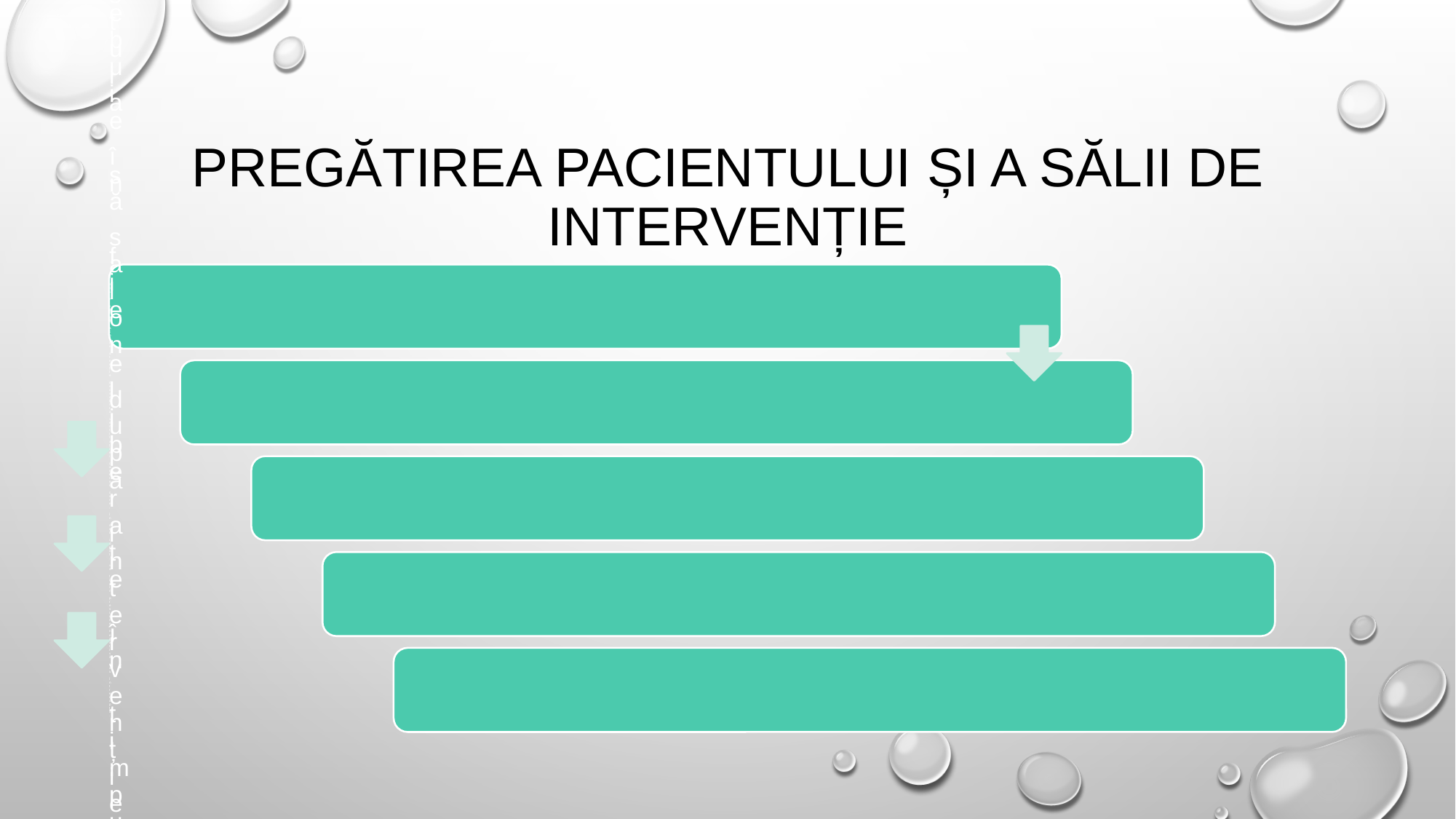

# Pregătirea pacientului șI a SăLII de intervenție
Trebuie să se acorde atenție deosebita ventilației camerei care, în mod ideal, va fi în presiune negativă sau întreruptă.